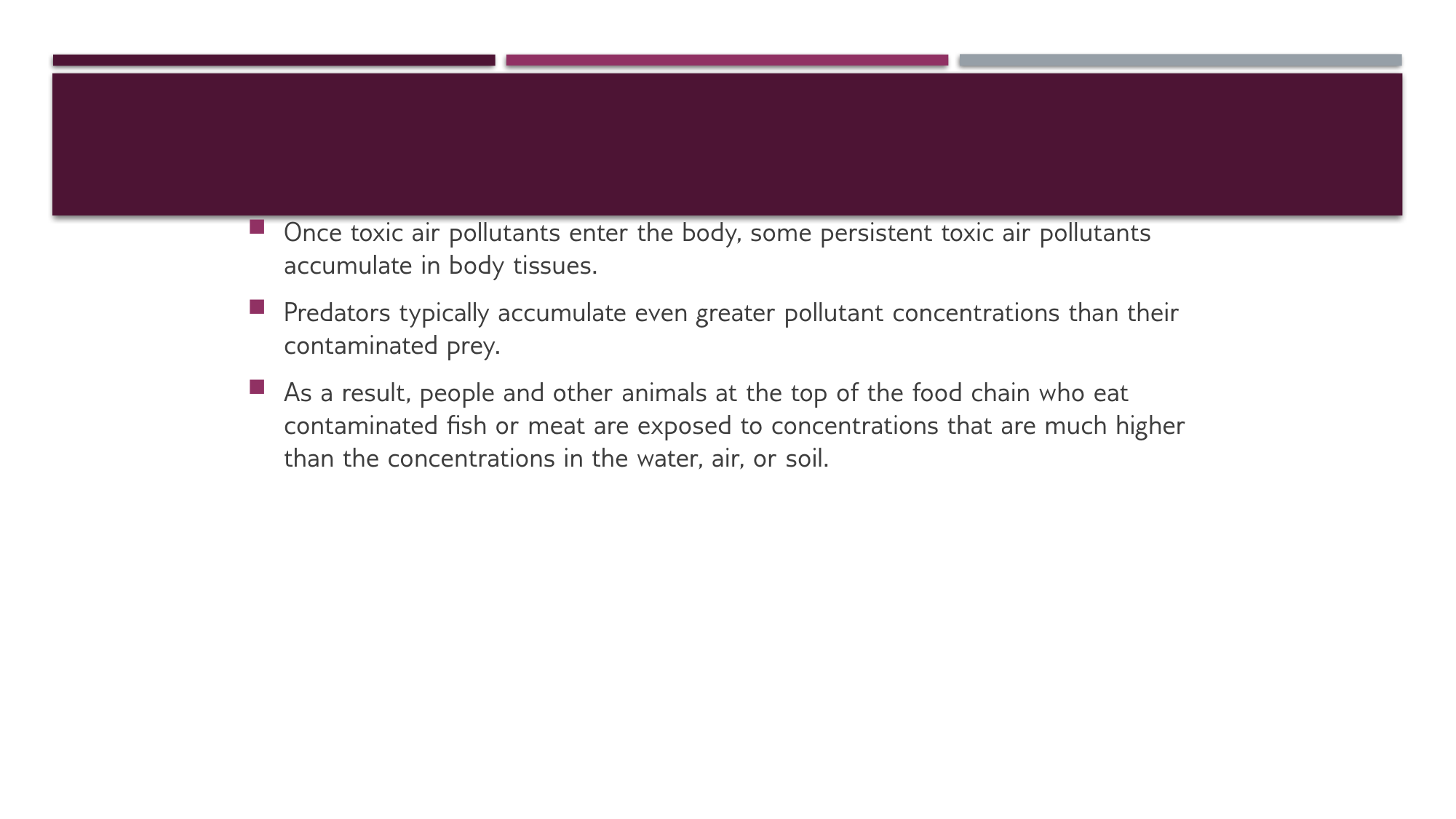

#
Once toxic air pollutants enter the body, some persistent toxic air pollutants accumulate in body tissues.
Predators typically accumulate even greater pollutant concentrations than their contaminated prey.
As a result, people and other animals at the top of the food chain who eat contaminated fish or meat are exposed to concentrations that are much higher than the concentrations in the water, air, or soil.